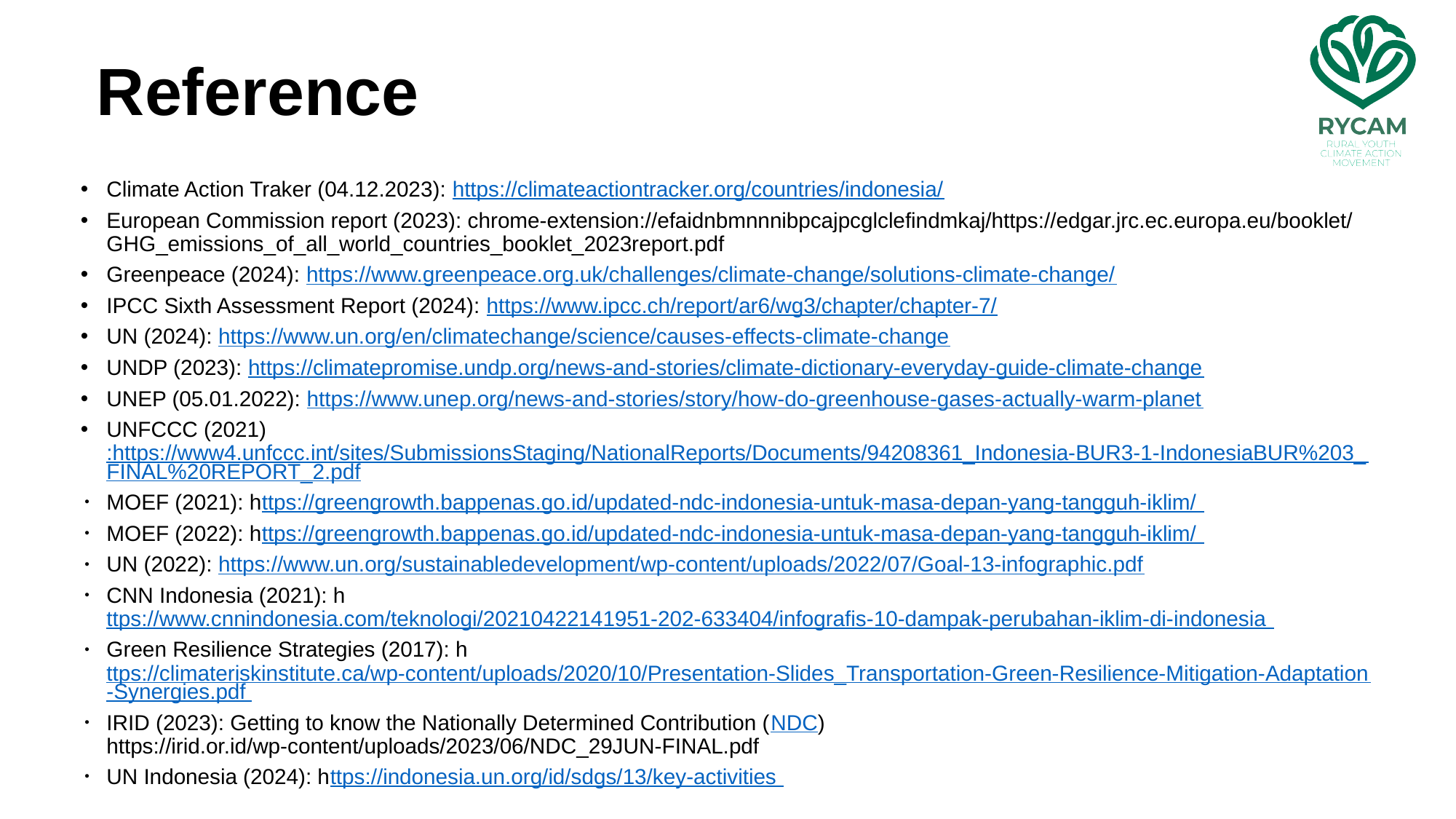

# Reference
Climate Action Traker (04.12.2023): https://climateactiontracker.org/countries/indonesia/
European Commission report (2023): chrome-extension://efaidnbmnnnibpcajpcglclefindmkaj/https://edgar.jrc.ec.europa.eu/booklet/GHG_emissions_of_all_world_countries_booklet_2023report.pdf
Greenpeace (2024): https://www.greenpeace.org.uk/challenges/climate-change/solutions-climate-change/
IPCC Sixth Assessment Report (2024): https://www.ipcc.ch/report/ar6/wg3/chapter/chapter-7/
UN (2024): https://www.un.org/en/climatechange/science/causes-effects-climate-change
UNDP (2023): https://climatepromise.undp.org/news-and-stories/climate-dictionary-everyday-guide-climate-change
UNEP (05.01.2022): https://www.unep.org/news-and-stories/story/how-do-greenhouse-gases-actually-warm-planet
UNFCCC (2021):https://www4.unfccc.int/sites/SubmissionsStaging/NationalReports/Documents/94208361_Indonesia-BUR3-1-IndonesiaBUR%203_FINAL%20REPORT_2.pdf
MOEF (2021): https://greengrowth.bappenas.go.id/updated-ndc-indonesia-untuk-masa-depan-yang-tangguh-iklim/
MOEF (2022): https://greengrowth.bappenas.go.id/updated-ndc-indonesia-untuk-masa-depan-yang-tangguh-iklim/
UN (2022): https://www.un.org/sustainabledevelopment/wp-content/uploads/2022/07/Goal-13-infographic.pdf
CNN Indonesia (2021): https://www.cnnindonesia.com/teknologi/20210422141951-202-633404/infografis-10-dampak-perubahan-iklim-di-indonesia
Green Resilience Strategies (2017): https://climateriskinstitute.ca/wp-content/uploads/2020/10/Presentation-Slides_Transportation-Green-Resilience-Mitigation-Adaptation-Synergies.pdf
IRID (2023): Getting to know the Nationally Determined Contribution (NDC) https://irid.or.id/wp-content/uploads/2023/06/NDC_29JUN-FINAL.pdf
UN Indonesia (2024): https://indonesia.un.org/id/sdgs/13/key-activities